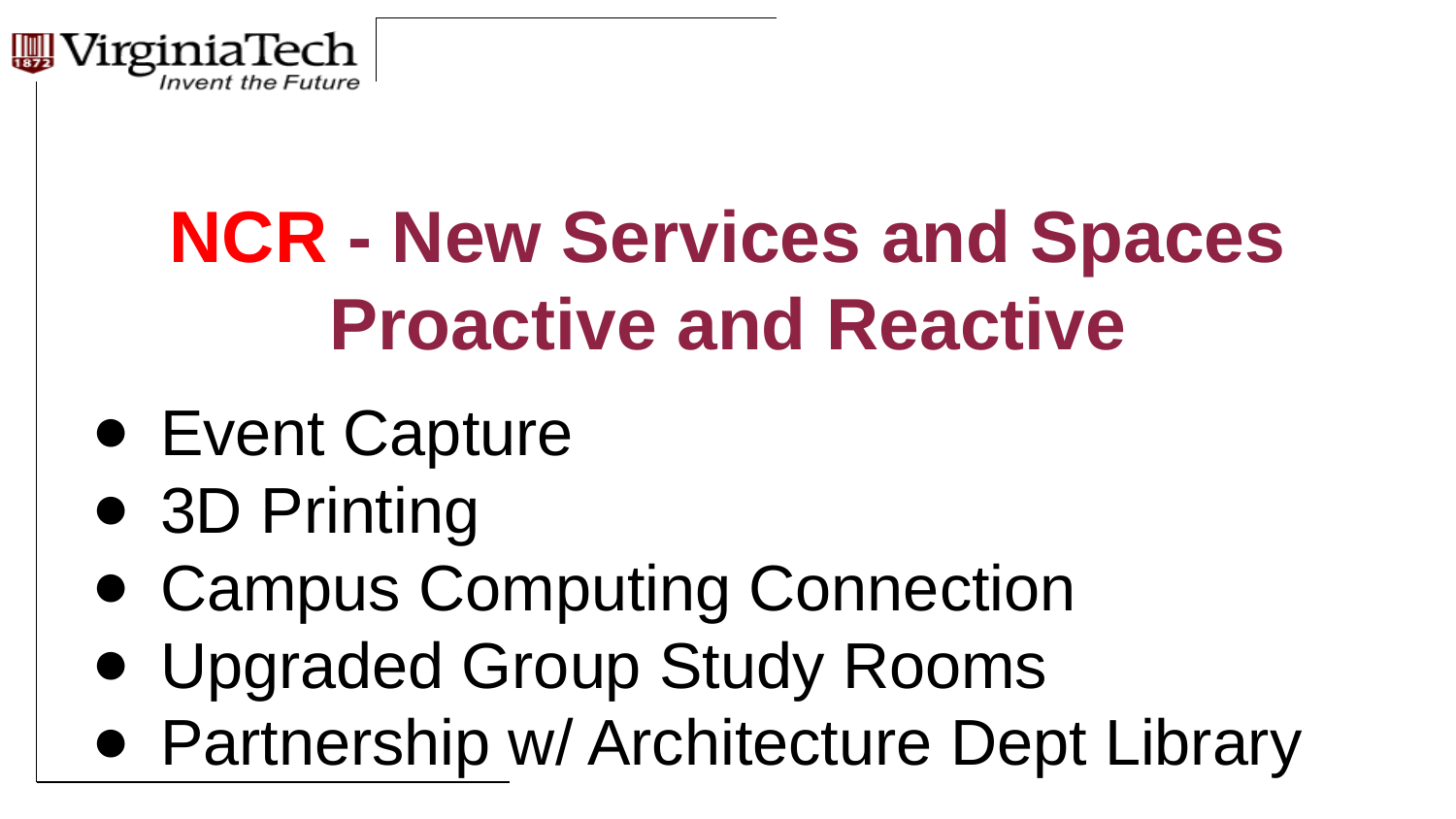

# NCR - New Services and Spaces
Proactive and Reactive

Event Capture
3D Printing
Campus Computing Connection
Upgraded Group Study Rooms
Partnership w/ Architecture Dept Library